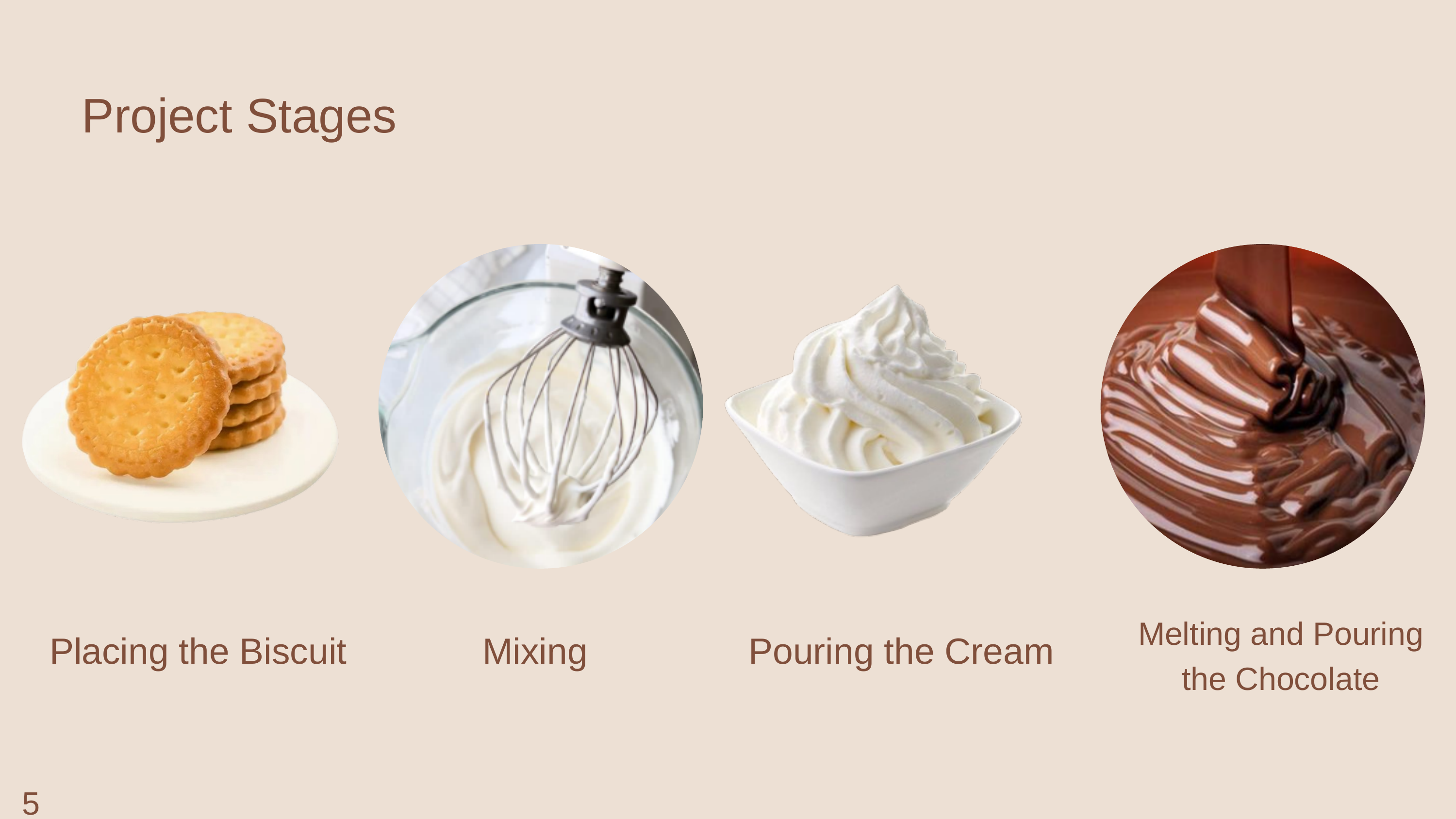

Project Stages

Melting and Pouring the Chocolate
Placing the Biscuit
Mixing
Pouring the Cream
5